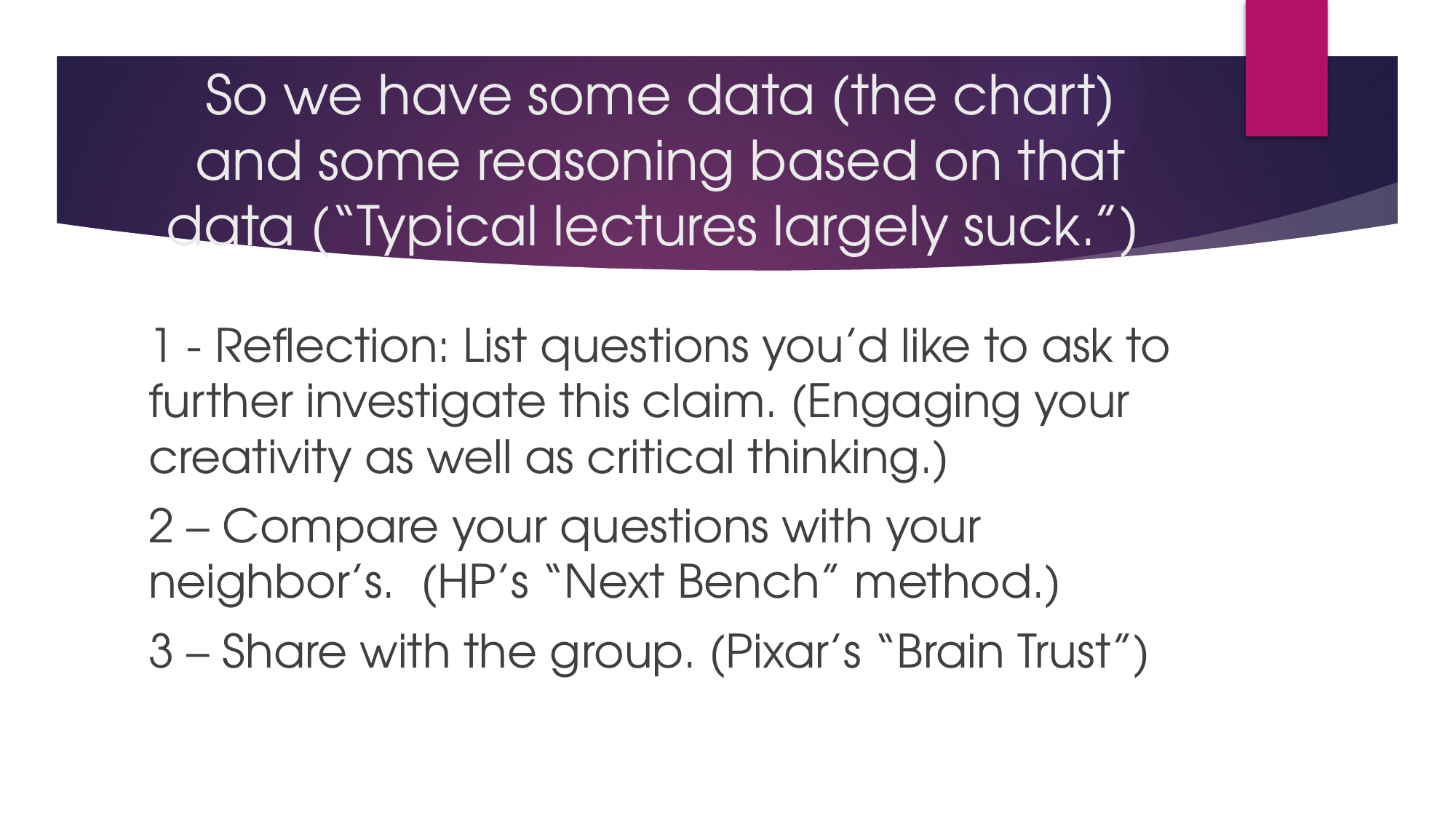

# So we have some data (the chart) and some reasoning based on that data (“Typical lectures largely suck.”)
1 - Reflection: List questions you’d like to ask to further investigate this claim. (Engaging your creativity as well as critical thinking.)
2 – Compare your questions with your neighbor’s.  (HP’s “Next Bench” method.)
3 – Share with the group. (Pixar’s “Brain Trust”)